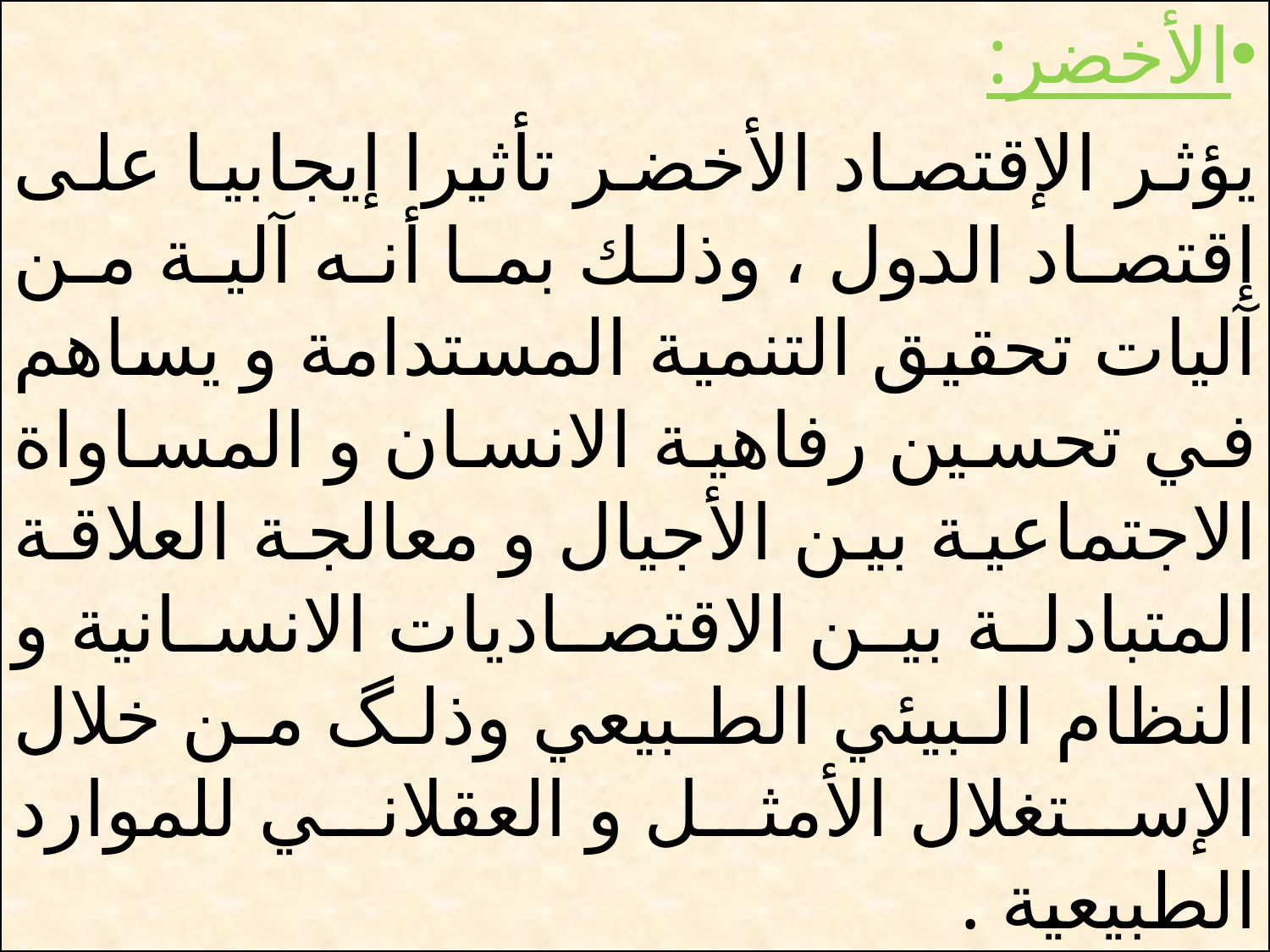

الأخضر:
يؤثر الإقتصاد الأخضر تأثيرا إيجابيا على إقتصاد الدول ، وذلك بما أنه آلية من آليات تحقيق التنمية المستدامة و يساهم في تحسين رفاهية الانسان و المساواة الاجتماعية بين الأجيال و معالجة العلاقة المتبادلة بين الاقتصاديات الانسانية و النظام البيئي الطبيعي وذلگ من خلال الإستغلال الأمثل و العقلاني للموارد الطبيعية .

# بى